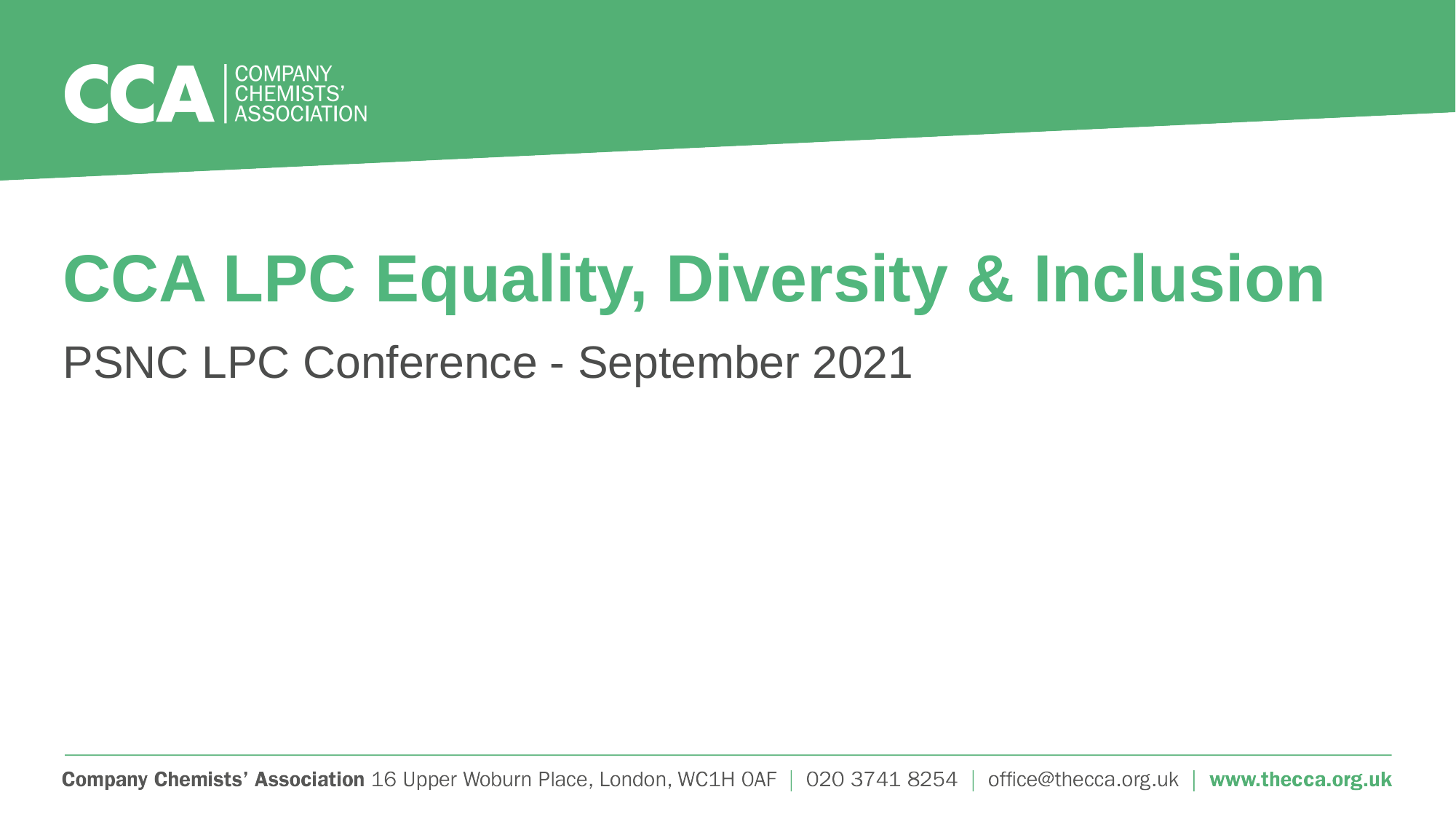

# CCA LPC Equality, Diversity & Inclusion
PSNC LPC Conference - September 2021